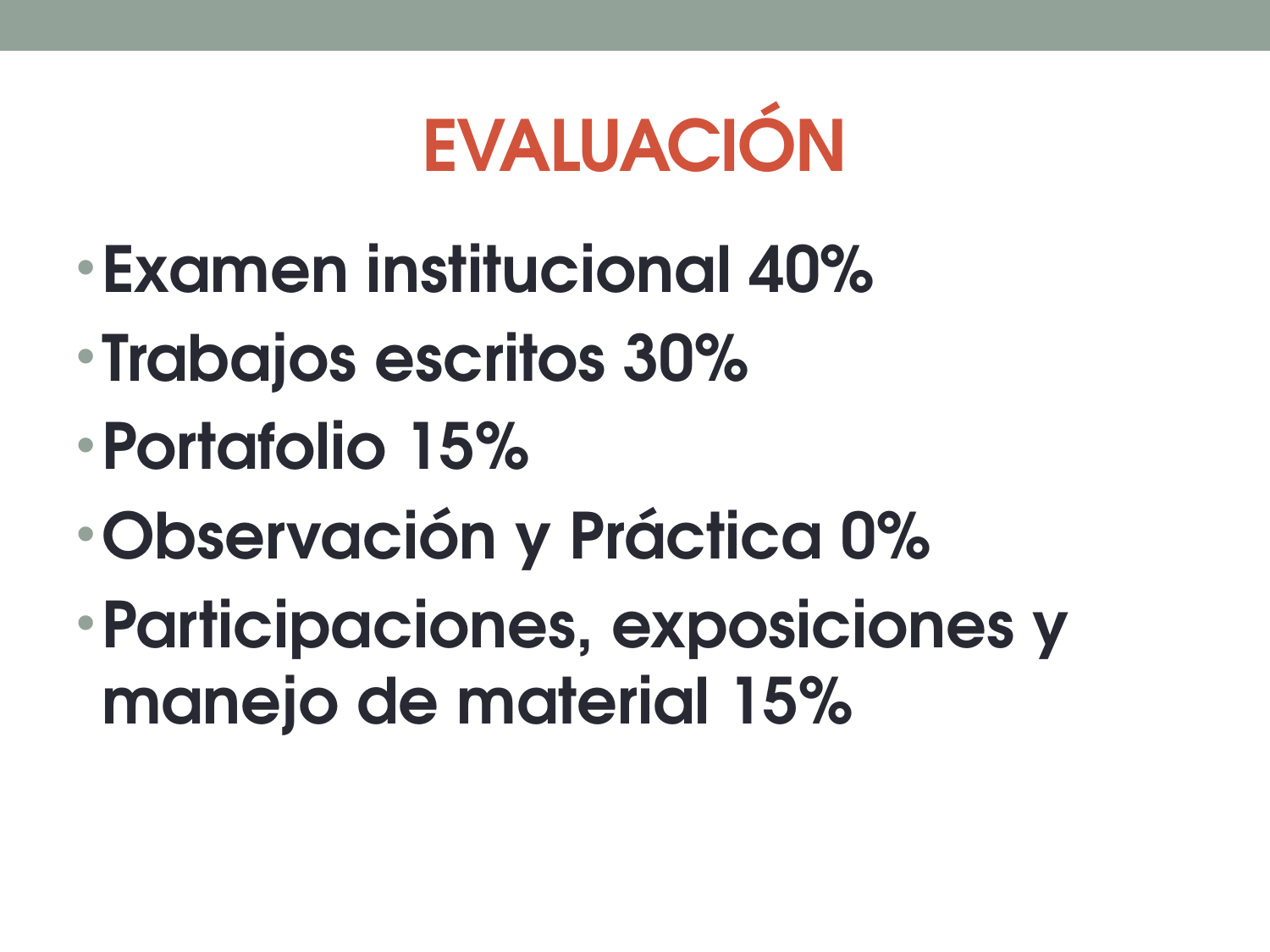

# EVALUACIÓN
Examen institucional 40%
Trabajos escritos 30%
Portafolio 15%
Observación y Práctica 0%
Participaciones, exposiciones y manejo de material 15%